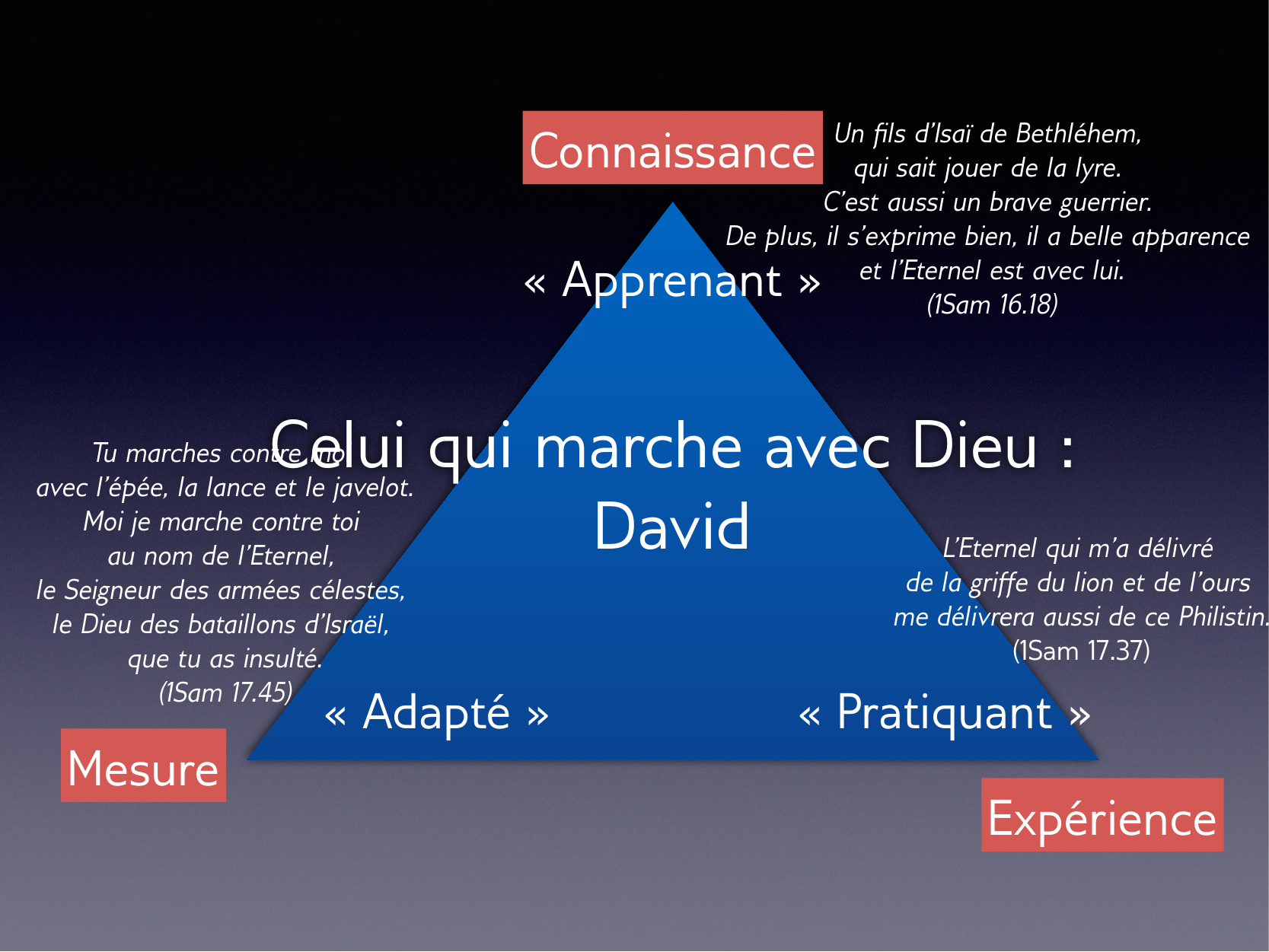

Connaissance
Un fils d’Isaï de Bethléhem,
qui sait jouer de la lyre.
C’est aussi un brave guerrier.
De plus, il s’exprime bien, il a belle apparence
et l’Eternel est avec lui.
(1Sam 16.18)
Tu marches contre moi
avec l’épée, la lance et le javelot.
Moi je marche contre toi
au nom de l’Eternel,
le Seigneur des armées célestes,
le Dieu des bataillons d’Israël,
que tu as insulté.
(1Sam 17.45)
L’Eternel qui m’a délivré
de la griffe du lion et de l’ours
me délivrera aussi de ce Philistin.
(1Sam 17.37)
Celui qui marche avec Dieu : David
« Apprenant »
« Adapté »
« Pratiquant »
Mesure
Expérience